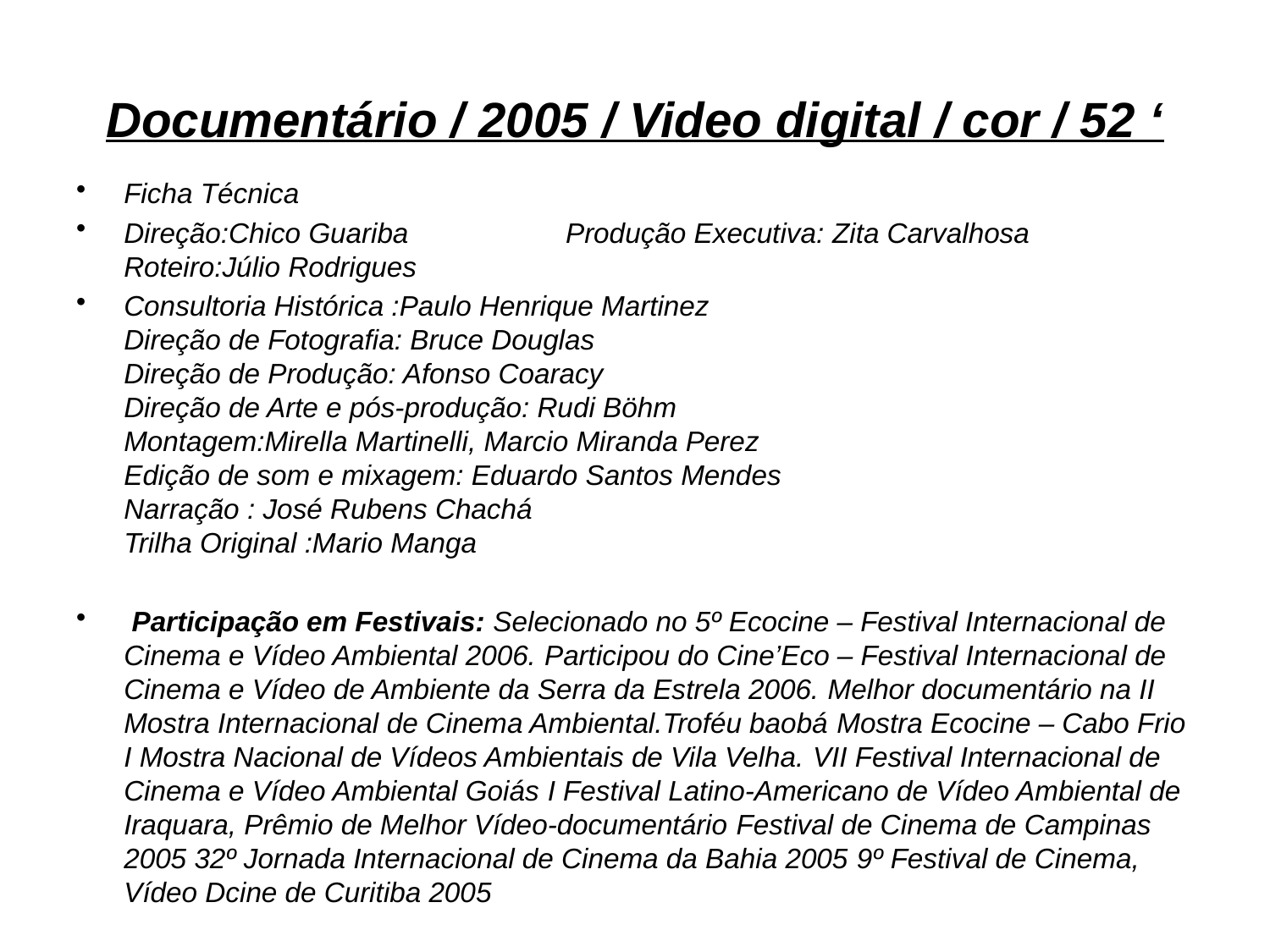

# Documentário / 2005 / Video digital / cor / 52 ‘
Ficha Técnica
Direção:Chico Guariba                    Produção Executiva: Zita Carvalhosa    Roteiro:Júlio Rodrigues
Consultoria Histórica :Paulo Henrique Martinez
Direção de Fotografia: Bruce Douglas
Direção de Produção: Afonso Coaracy
Direção de Arte e pós-produção: Rudi Böhm
Montagem:Mirella Martinelli, Marcio Miranda Perez
Edição de som e mixagem: Eduardo Santos Mendes
Narração : José Rubens Chachá
Trilha Original :Mario Manga

 Participação em Festivais: Selecionado no 5º Ecocine – Festival Internacional de Cinema e Vídeo Ambiental 2006. Participou do Cine’Eco – Festival Internacional de Cinema e Vídeo de Ambiente da Serra da Estrela 2006. Melhor documentário na II Mostra Internacional de Cinema Ambiental.Troféu baobá Mostra Ecocine – Cabo Frio I Mostra Nacional de Vídeos Ambientais de Vila Velha. VII Festival Internacional de Cinema e Vídeo Ambiental Goiás I Festival Latino-Americano de Vídeo Ambiental de Iraquara, Prêmio de Melhor Vídeo-documentário Festival de Cinema de Campinas 2005 32º Jornada Internacional de Cinema da Bahia 2005 9º Festival de Cinema, Vídeo Dcine de Curitiba 2005